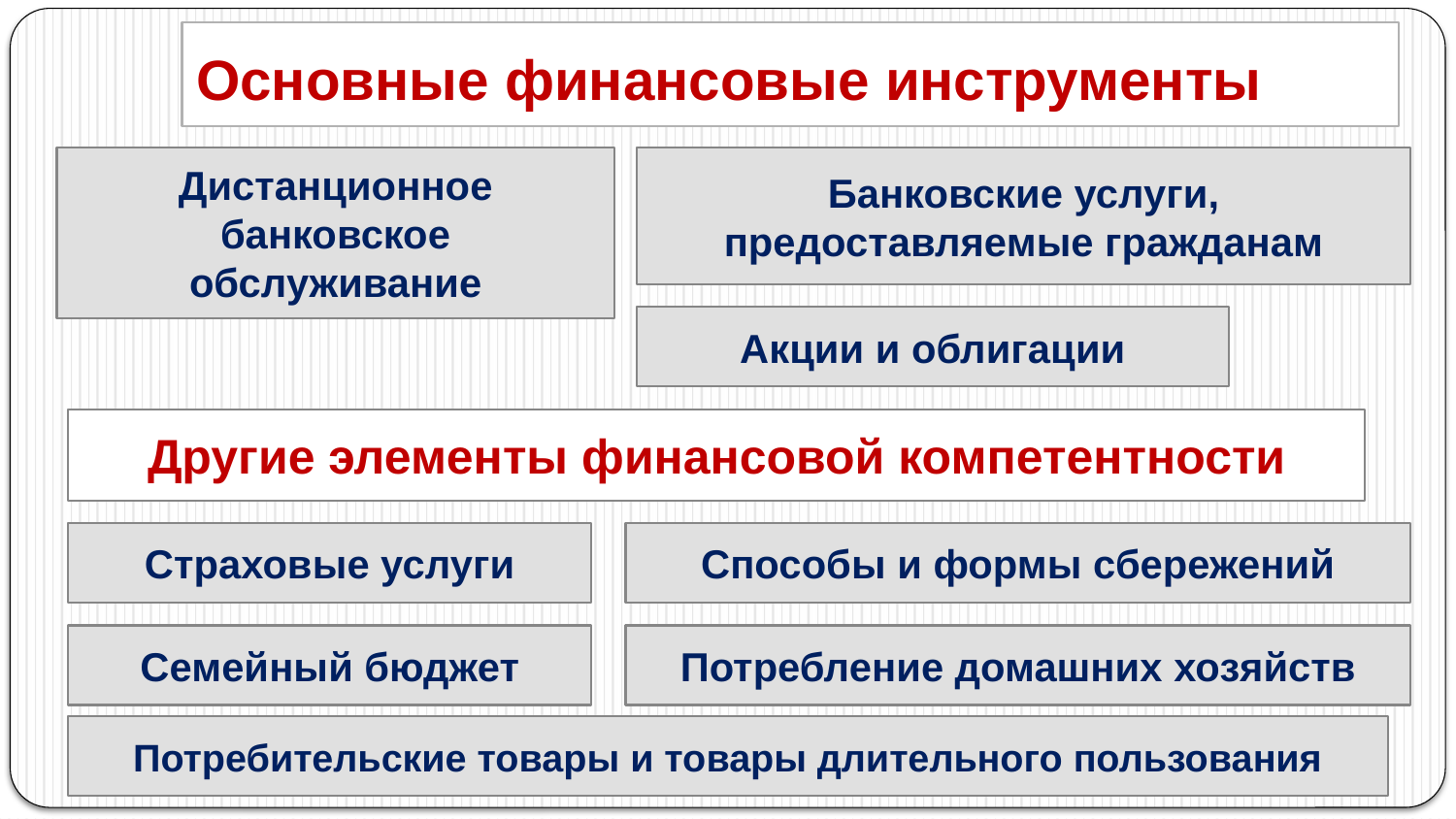

# Основные финансовые инструменты
Дистанционное банковское обслуживание
Банковские услуги, предоставляемые гражданам
Акции и облигации
Другие элементы финансовой компетентности
Страховые услуги
Способы и формы сбережений
Семейный бюджет
Потребление домашних хозяйств
Потребительские товары и товары длительного пользования